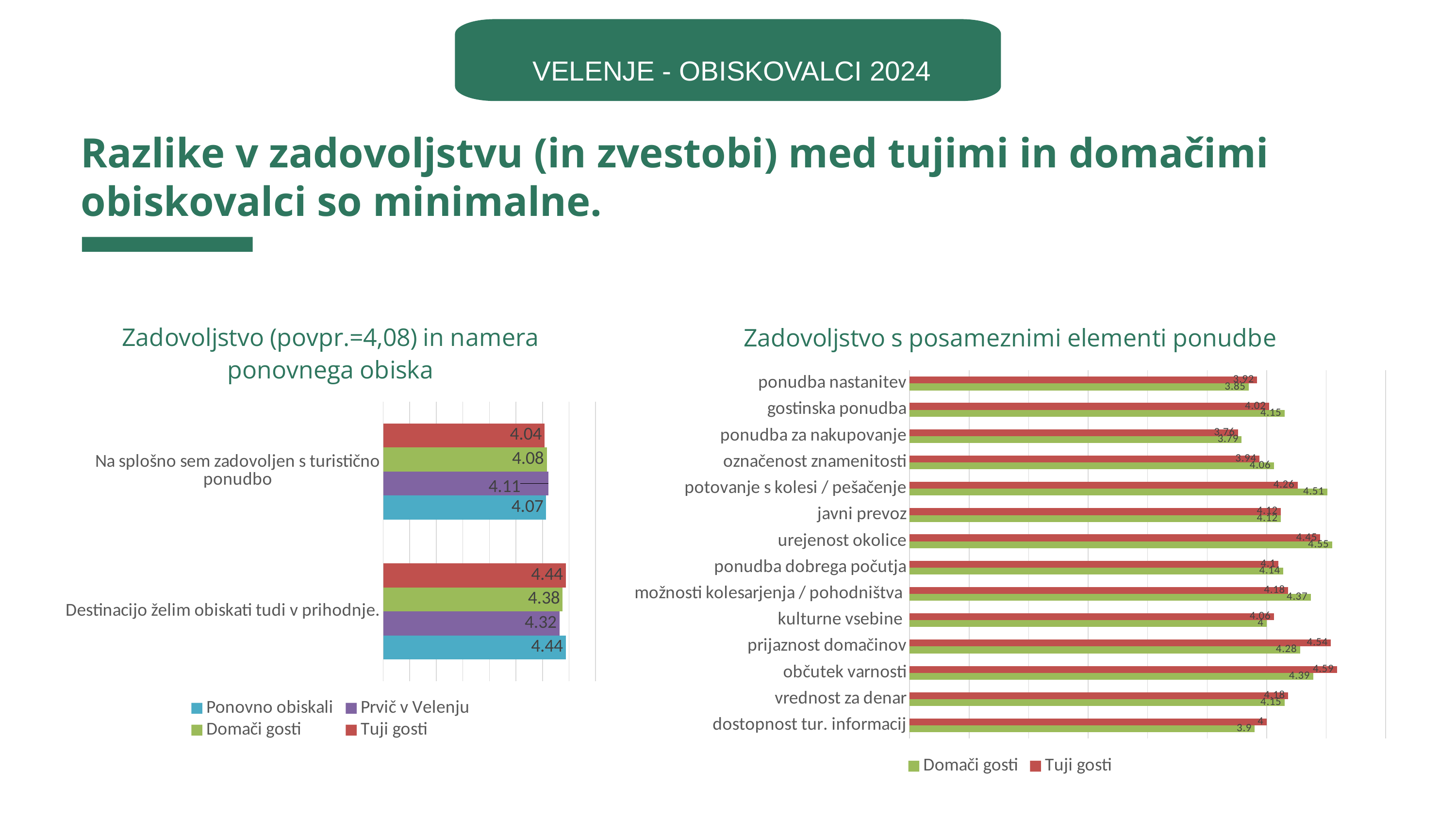

VELENJE - OBISKOVALCI 2024
Razlike v zadovoljstvu (in zvestobi) med tujimi in domačimi obiskovalci so minimalne.

[unsupported chart]

[unsupported chart]